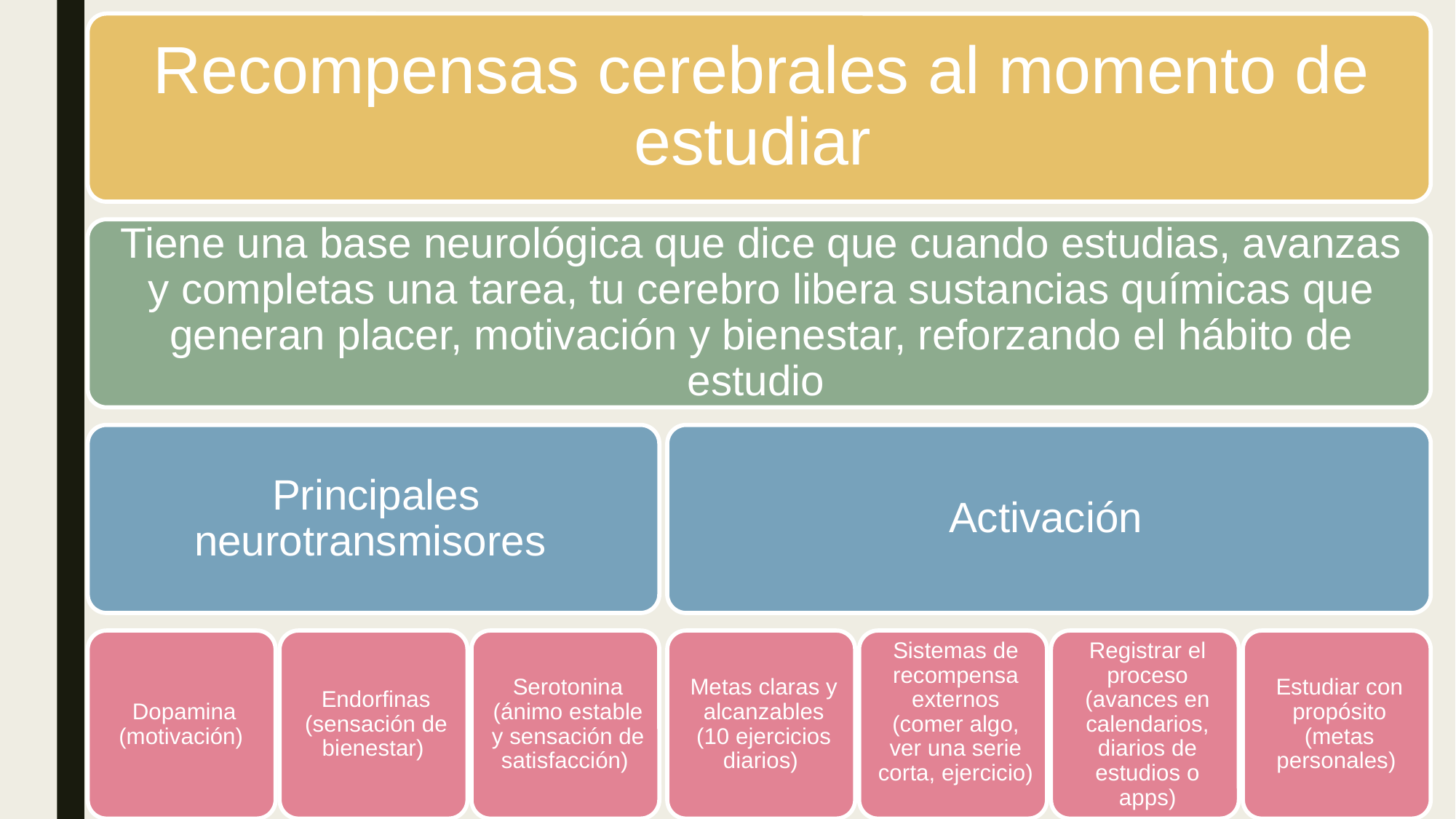

Recompensas cerebrales al momento de estudiar
Tiene una base neurológica que dice que cuando estudias, avanzas y completas una tarea, tu cerebro libera sustancias químicas que generan placer, motivación y bienestar, reforzando el hábito de estudio
Principales neurotransmisores
Dopamina (motivación)
Endorfinas (sensación de bienestar)
Serotonina (ánimo estable y sensación de satisfacción)
Activación
Metas claras y alcanzables (10 ejercicios diarios)
Sistemas de recompensa externos (comer algo, ver una serie corta, ejercicio)
Registrar el proceso (avances en calendarios, diarios de estudios o apps)
Estudiar con propósito (metas personales)